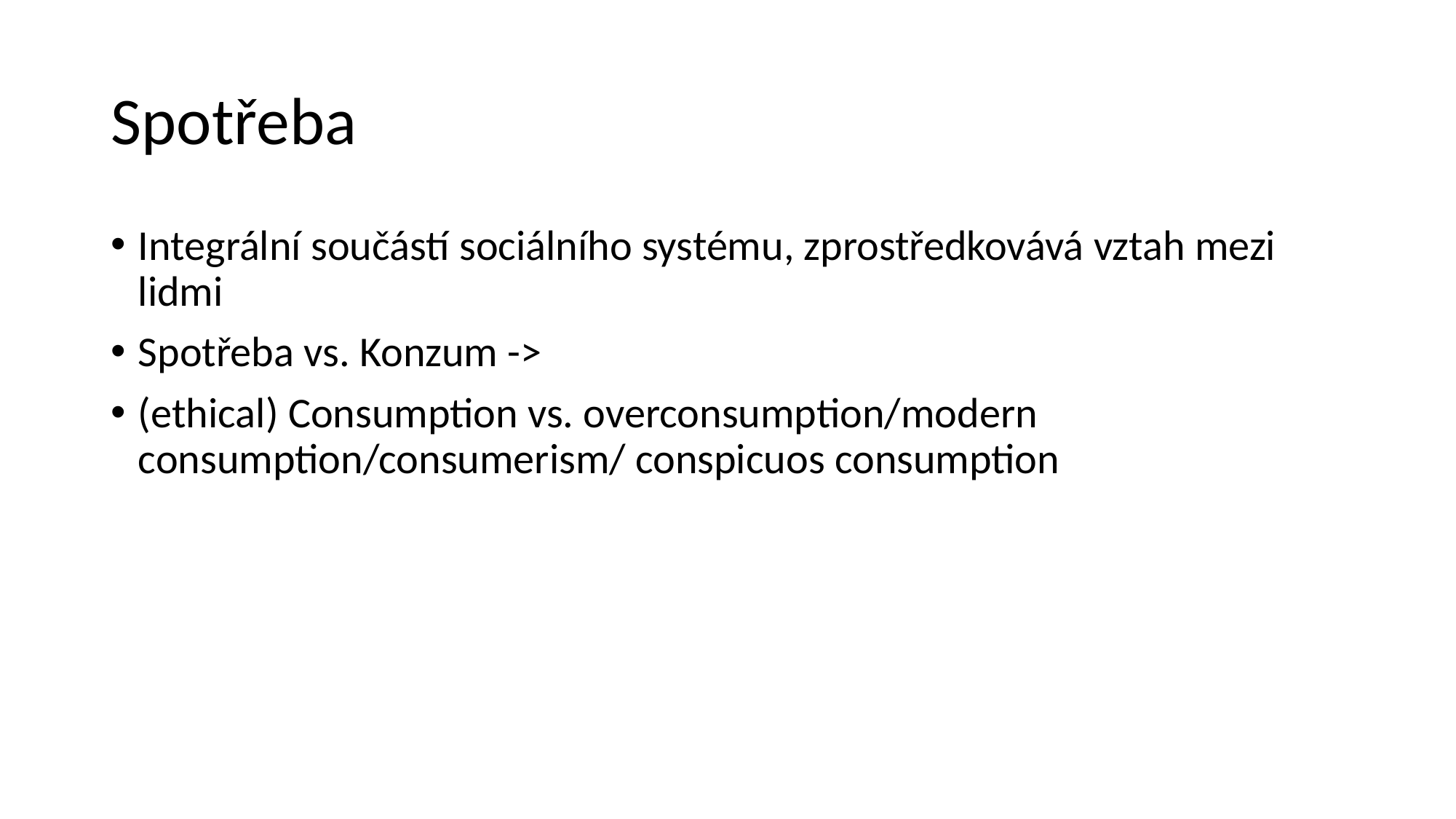

# Spotřeba
Integrální součástí sociálního systému, zprostředkovává vztah mezi lidmi
Spotřeba vs. Konzum ->
(ethical) Consumption vs. overconsumption/modern consumption/consumerism/ conspicuos consumption